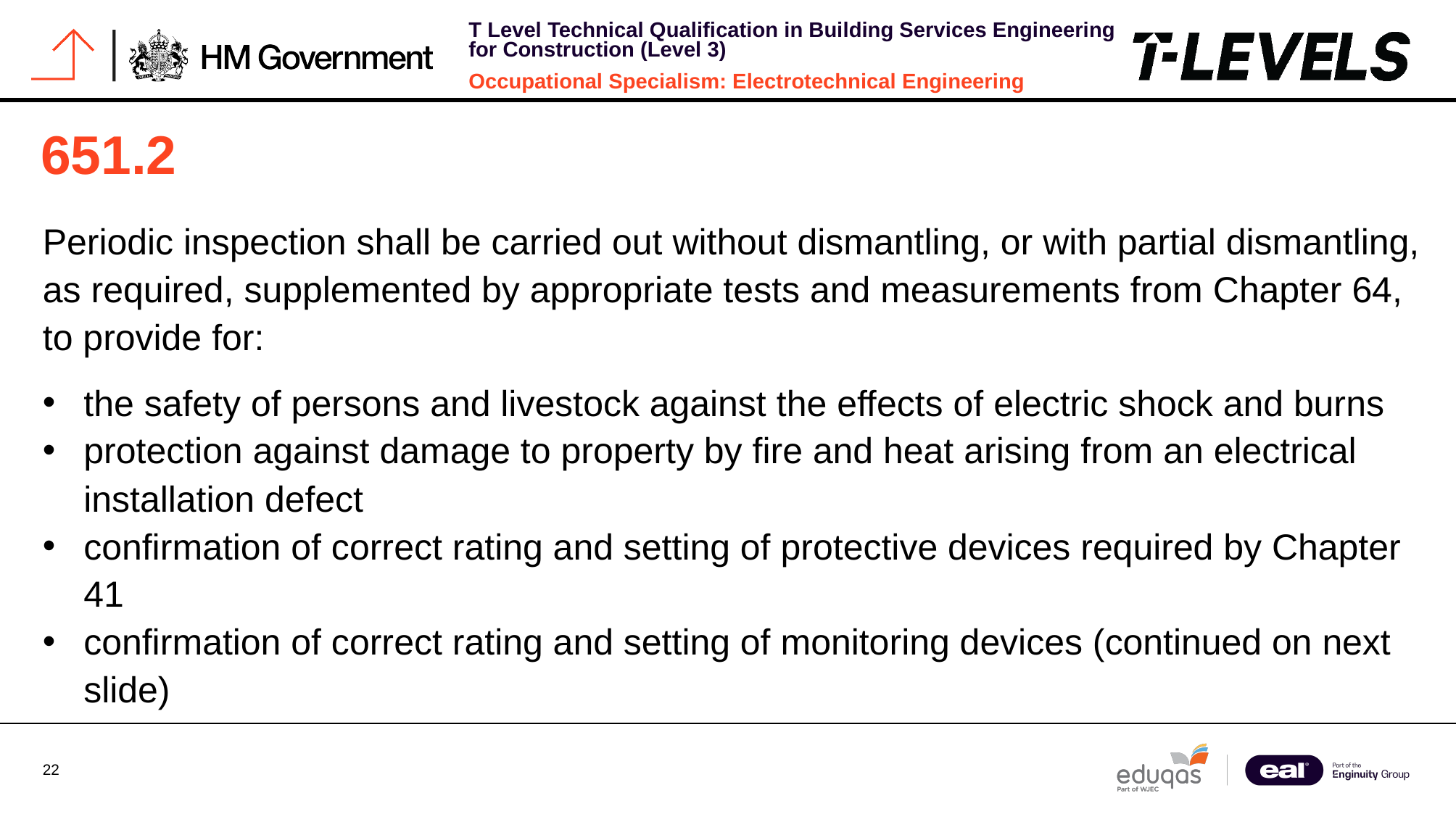

# 651.2
Periodic inspection shall be carried out without dismantling, or with partial dismantling, as required, supplemented by appropriate tests and measurements from Chapter 64, to provide for:
the safety of persons and livestock against the effects of electric shock and burns
protection against damage to property by fire and heat arising from an electrical installation defect
confirmation of correct rating and setting of protective devices required by Chapter 41
confirmation of correct rating and setting of monitoring devices (continued on next slide)